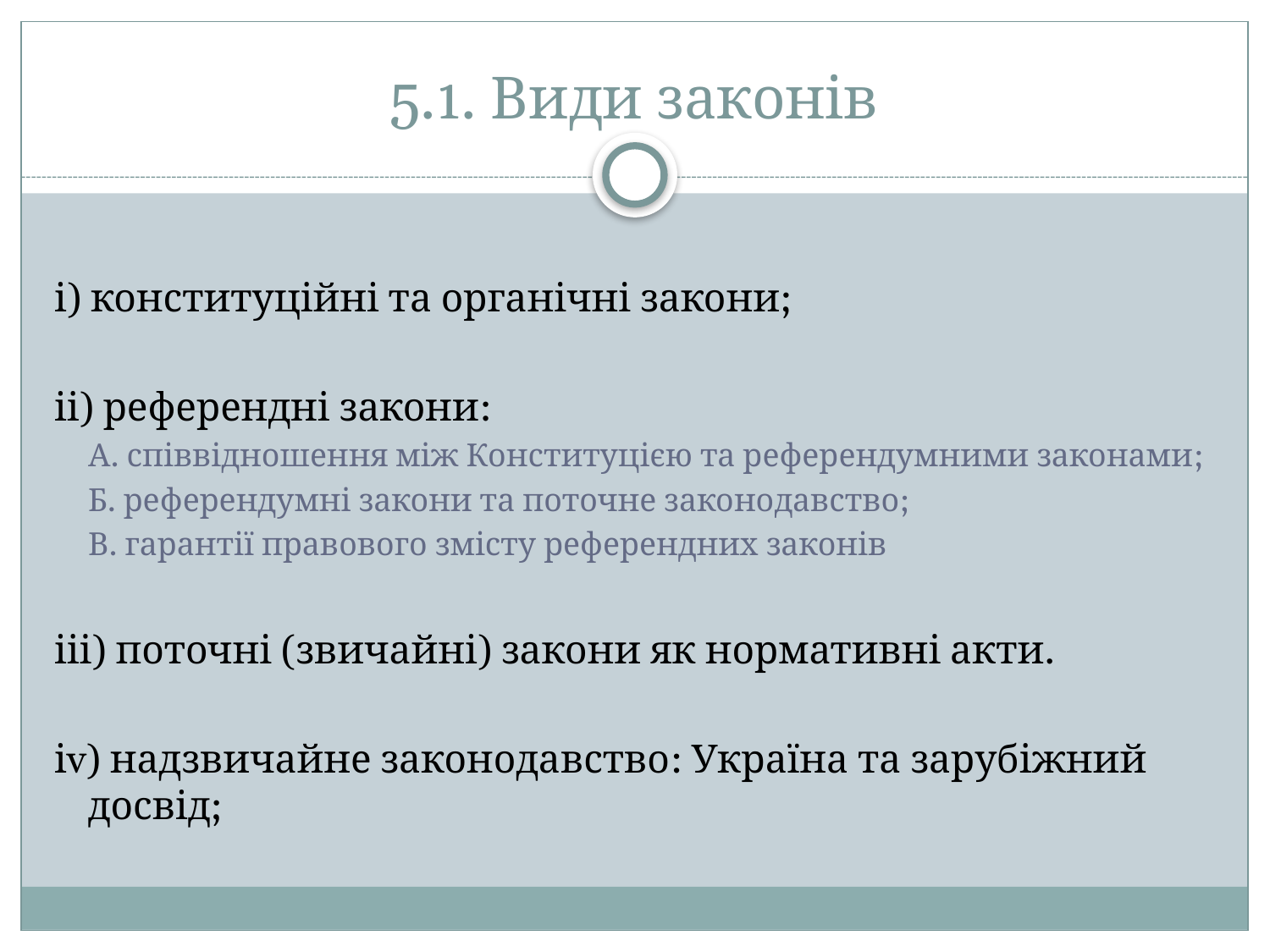

# 5.1. Види законів

і) конституційні та органічні закони;

іі) референдні закони:
А. співвідношення між Конституцією та референдумними законами;
Б. референдумні закони та поточне законодавство;
В. гарантії правового змісту референдних законів

ііі) поточні (звичайні) закони як нормативні акти.

іv) надзвичайне законодавство: Україна та зарубіжний досвід;